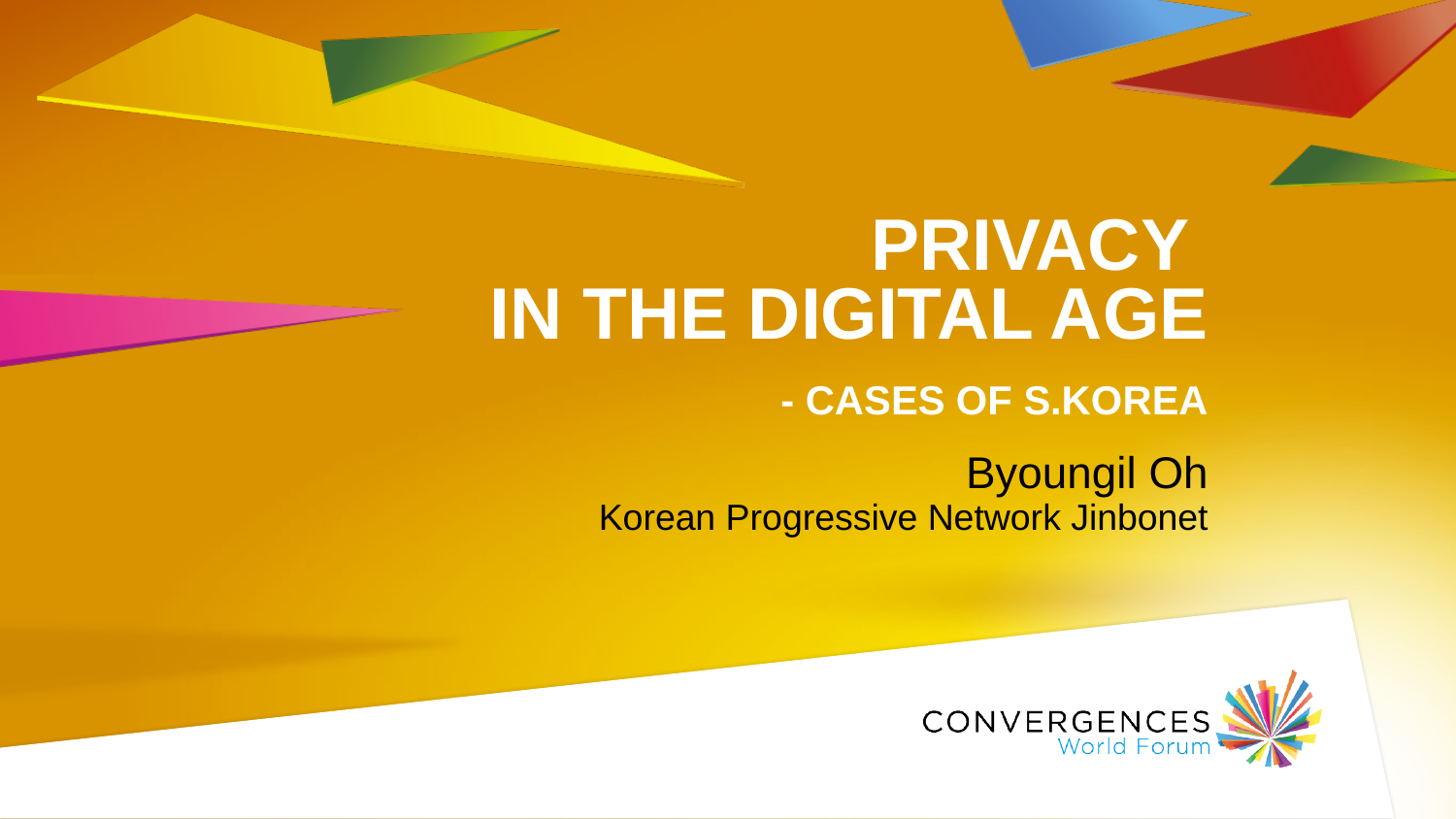

# Privacy in the digital age - cases of S.korea
Byoungil Oh
Korean Progressive Network Jinbonet